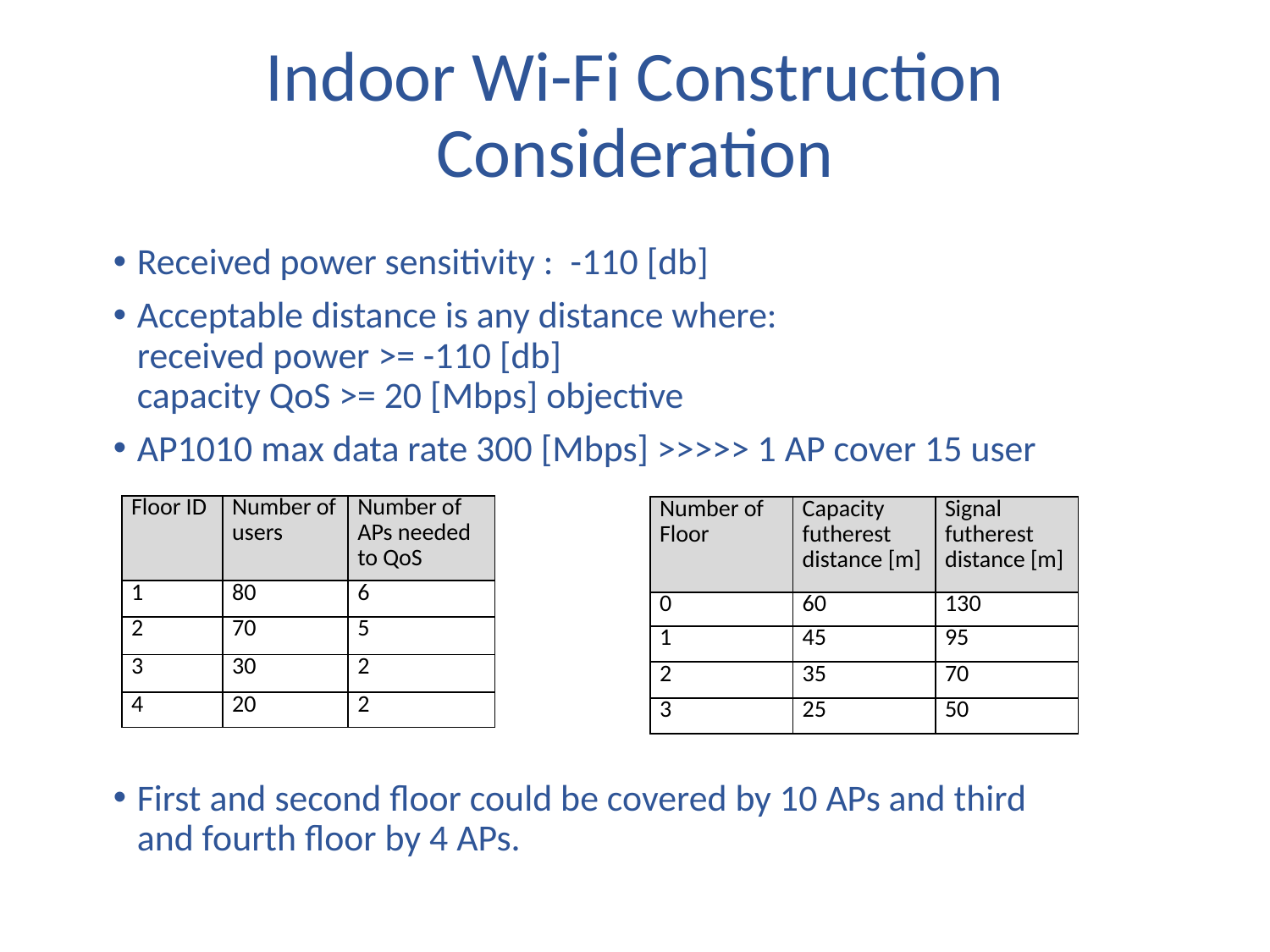

# Indoor Wi-Fi Construction Consideration
Received power sensitivity :  -110 [db]
Acceptable distance is any distance where:
received power >= -110 [db]
capacity QoS >= 20 [Mbps] objective
AP1010 max data rate 300 [Mbps] >>>>> 1 AP cover 15 user
| Floor ID | Number of users | Number of APs needed to QoS |
| --- | --- | --- |
| 1 | 80 | 6 |
| 2 | 70 | 5 |
| 3 | 30 | 2 |
| 4 | 20 | 2 |
| Number of Floor | Capacity futherest distance [m] | Signal futherest distance [m] |
| --- | --- | --- |
| 0 | 60 | 130 |
| 1 | 45 | 95 |
| 2 | 35 | 70 |
| 3 | 25 | 50 |

First and second floor could be covered by 10 APs and third and fourth floor by 4 APs.